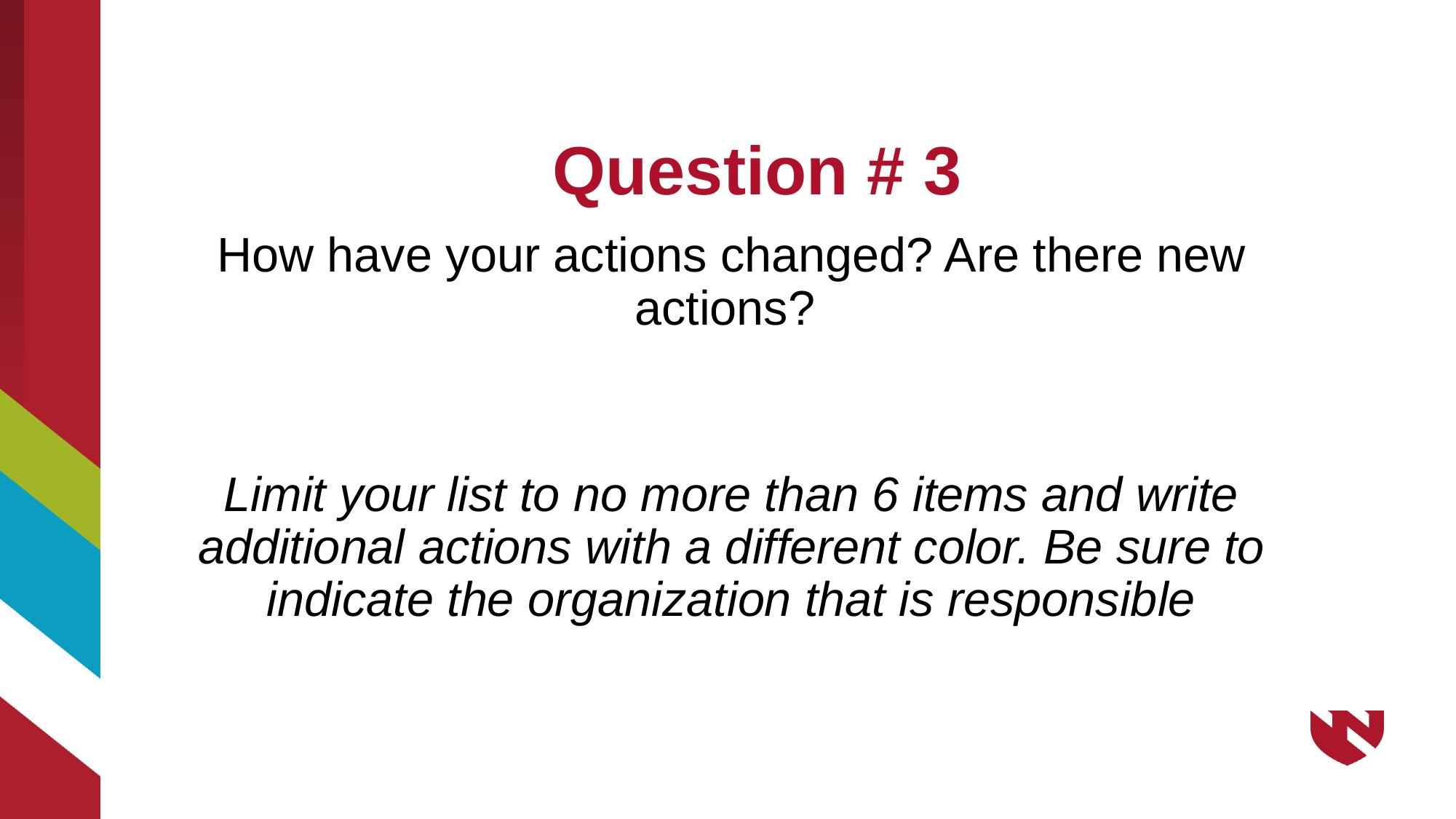

# Question # 3
How have your actions changed? Are there new actions?

Limit your list to no more than 6 items and write additional actions with a different color. Be sure to indicate the organization that is responsible